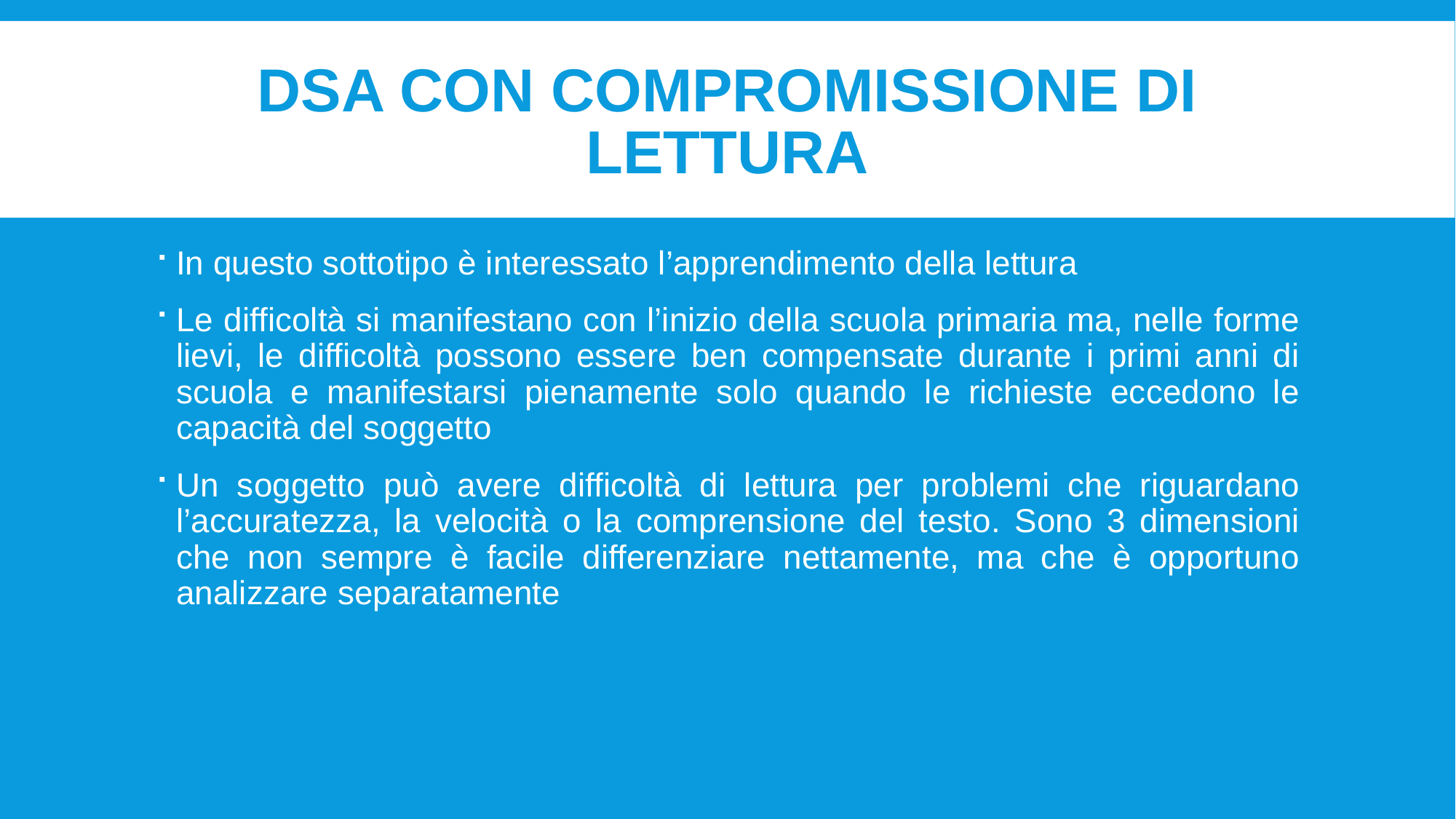

# Dsa con compromissione di lettura
In questo sottotipo è interessato l’apprendimento della lettura
Le difficoltà si manifestano con l’inizio della scuola primaria ma, nelle forme lievi, le difficoltà possono essere ben compensate durante i primi anni di scuola e manifestarsi pienamente solo quando le richieste eccedono le capacità del soggetto
Un soggetto può avere difficoltà di lettura per problemi che riguardano l’accuratezza, la velocità o la comprensione del testo. Sono 3 dimensioni che non sempre è facile differenziare nettamente, ma che è opportuno analizzare separatamente